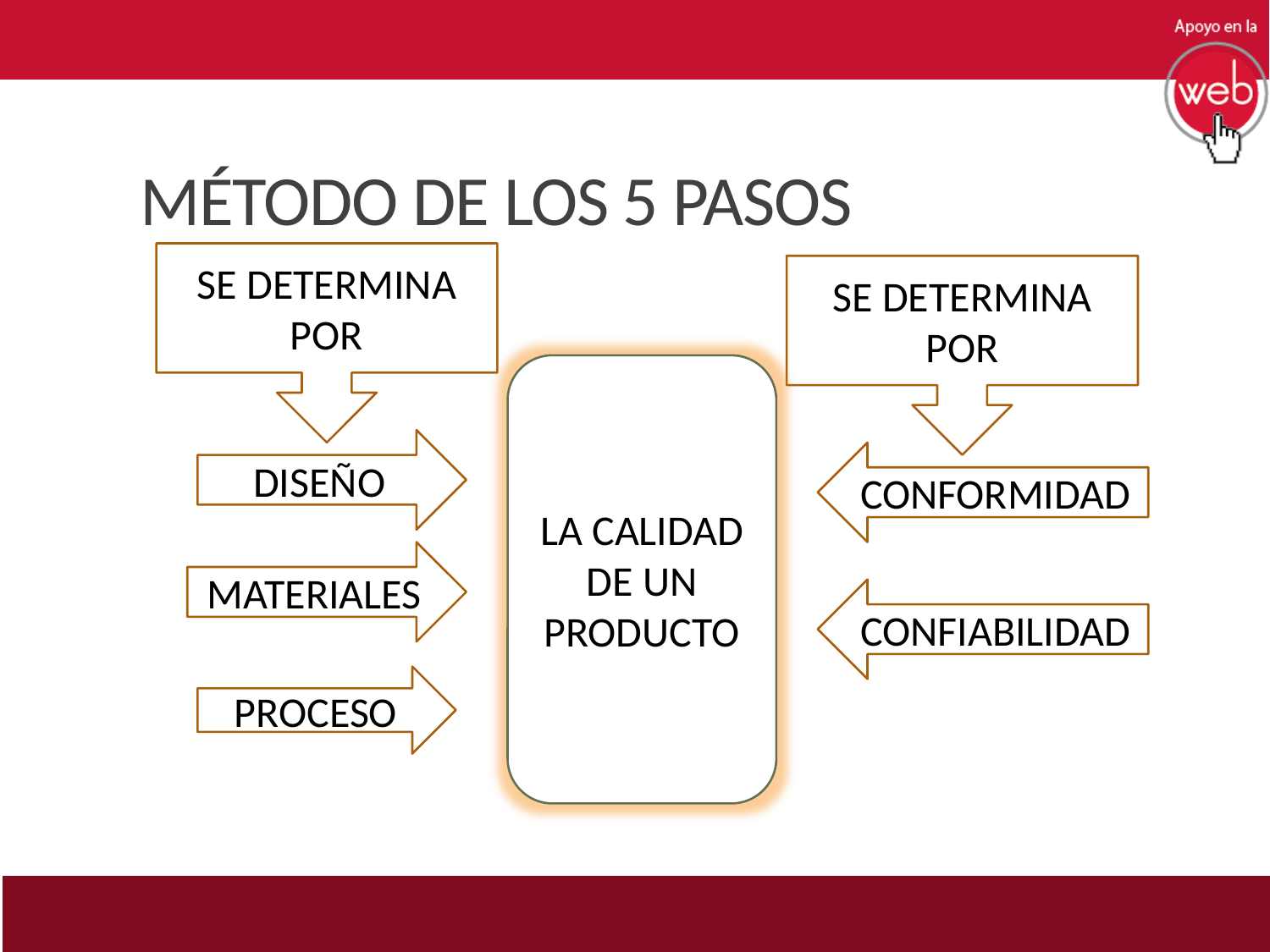

MÉTODO DE LOS 5 PASOS
SE DETERMINA POR
SE DETERMINA POR
LA CALIDAD DE UN PRODUCTO
DISEÑO
CONFORMIDAD
MATERIALES
CONFIABILIDAD
PROCESO